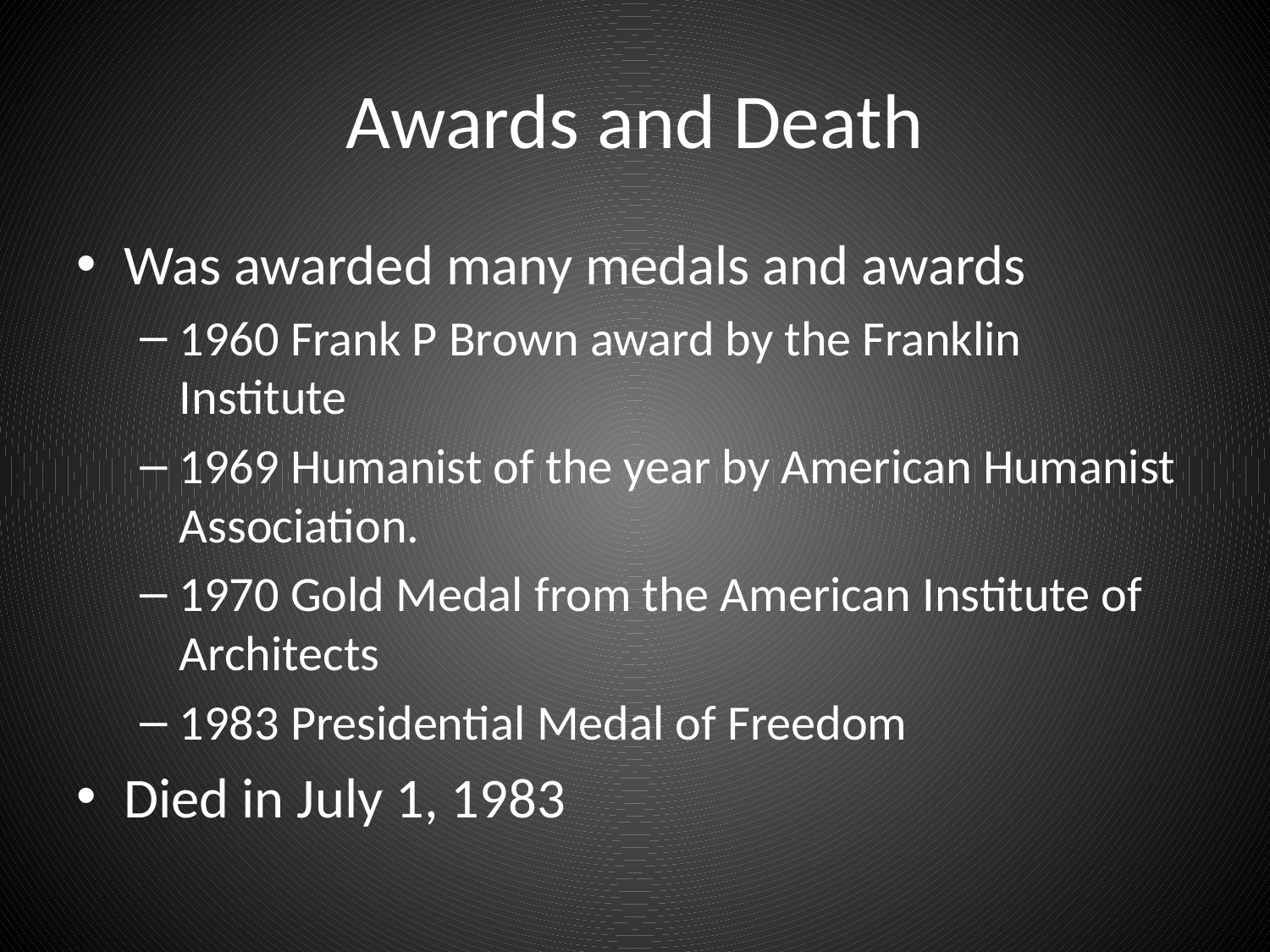

# Awards and Death
Was awarded many medals and awards
1960 Frank P Brown award by the Franklin Institute
1969 Humanist of the year by American Humanist Association.
1970 Gold Medal from the American Institute of Architects
1983 Presidential Medal of Freedom
Died in July 1, 1983